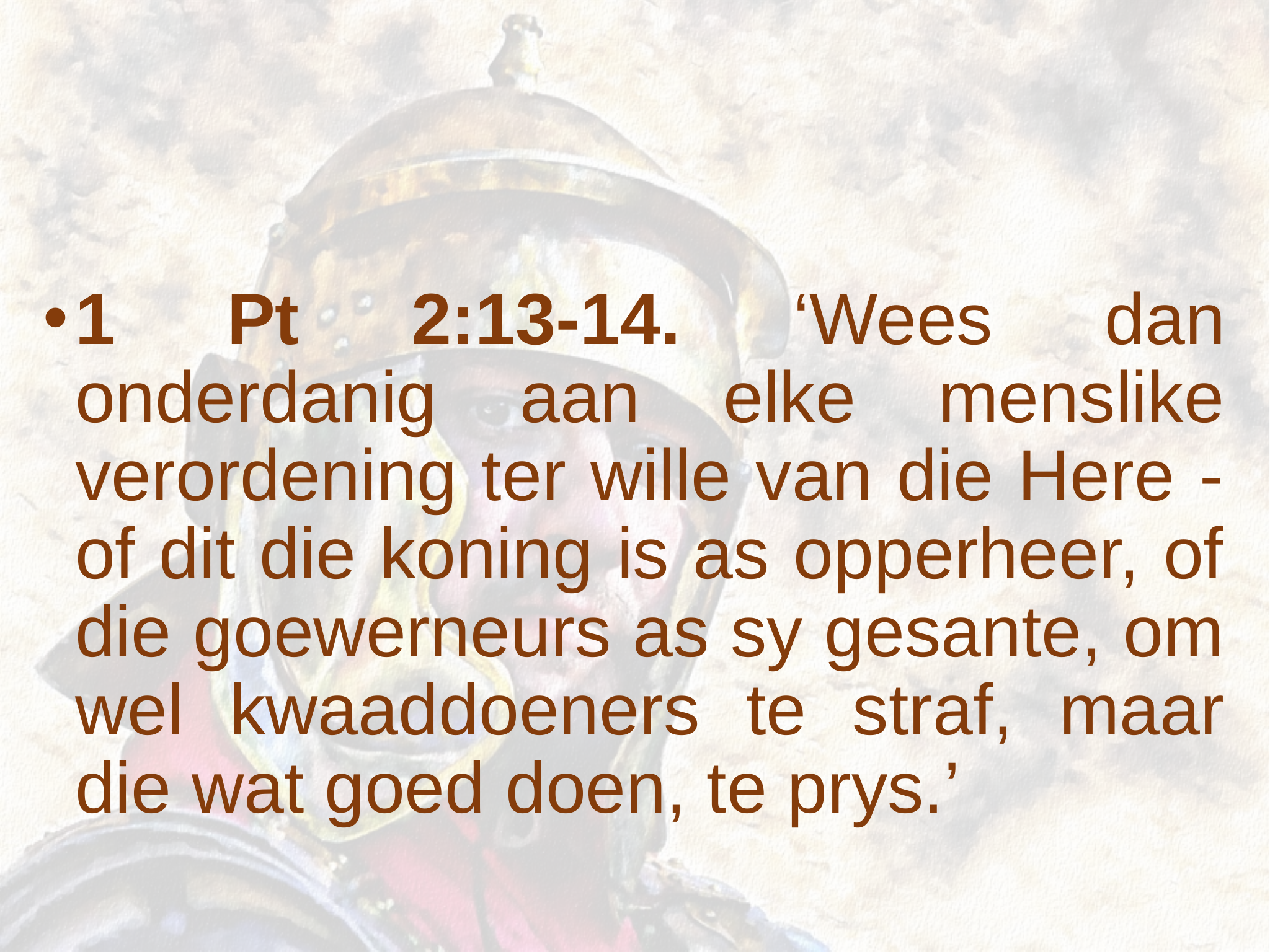

1 Pt 2:13-14. ‘Wees dan onderdanig aan elke menslike verordening ter wille van die Here - of dit die koning is as opperheer, of die goewerneurs as sy gesante, om wel kwaaddoeners te straf, maar die wat goed doen, te prys.’